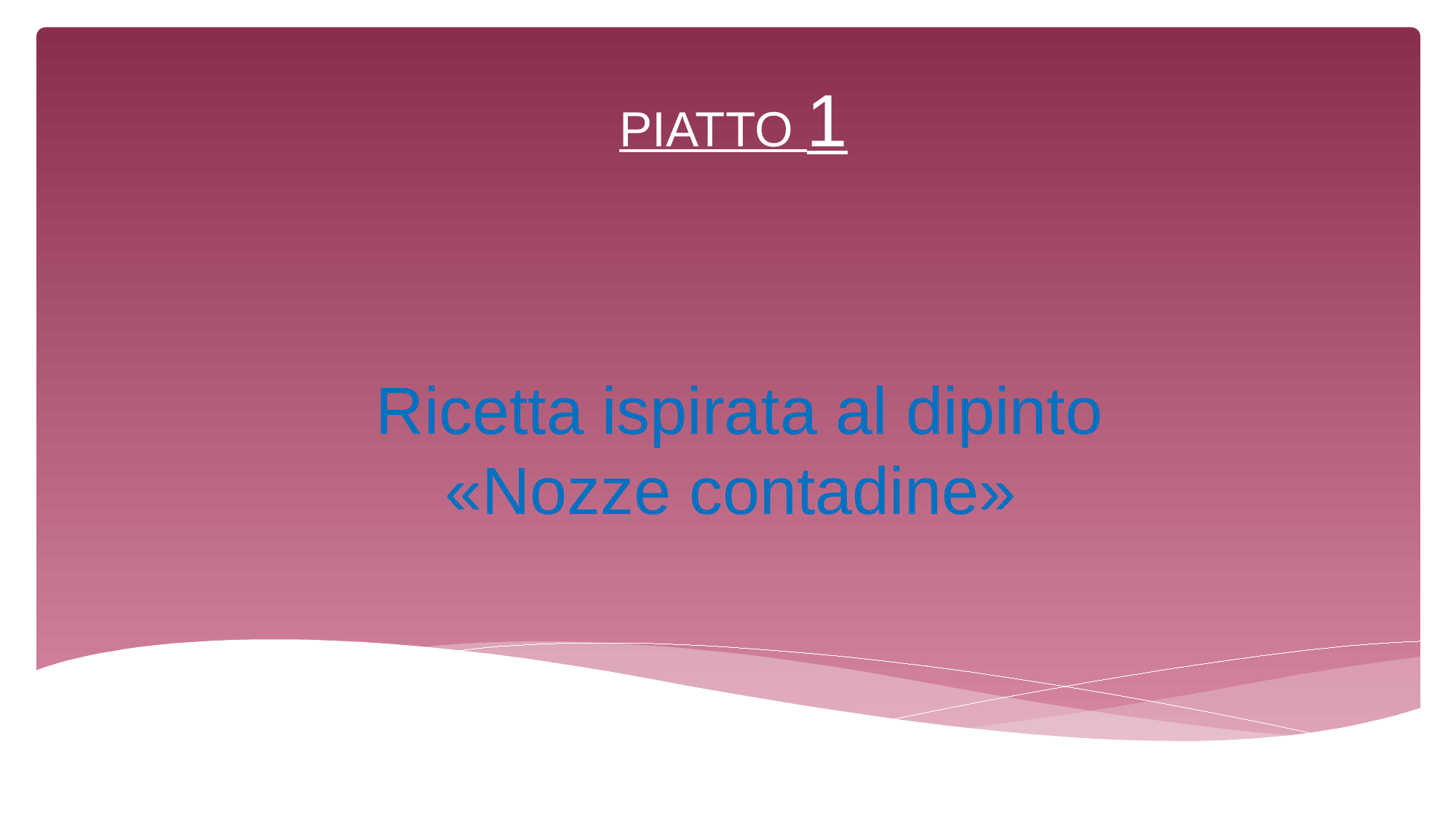

PIATTO 1
# Ricetta ispirata al dipinto «Nozze contadine»